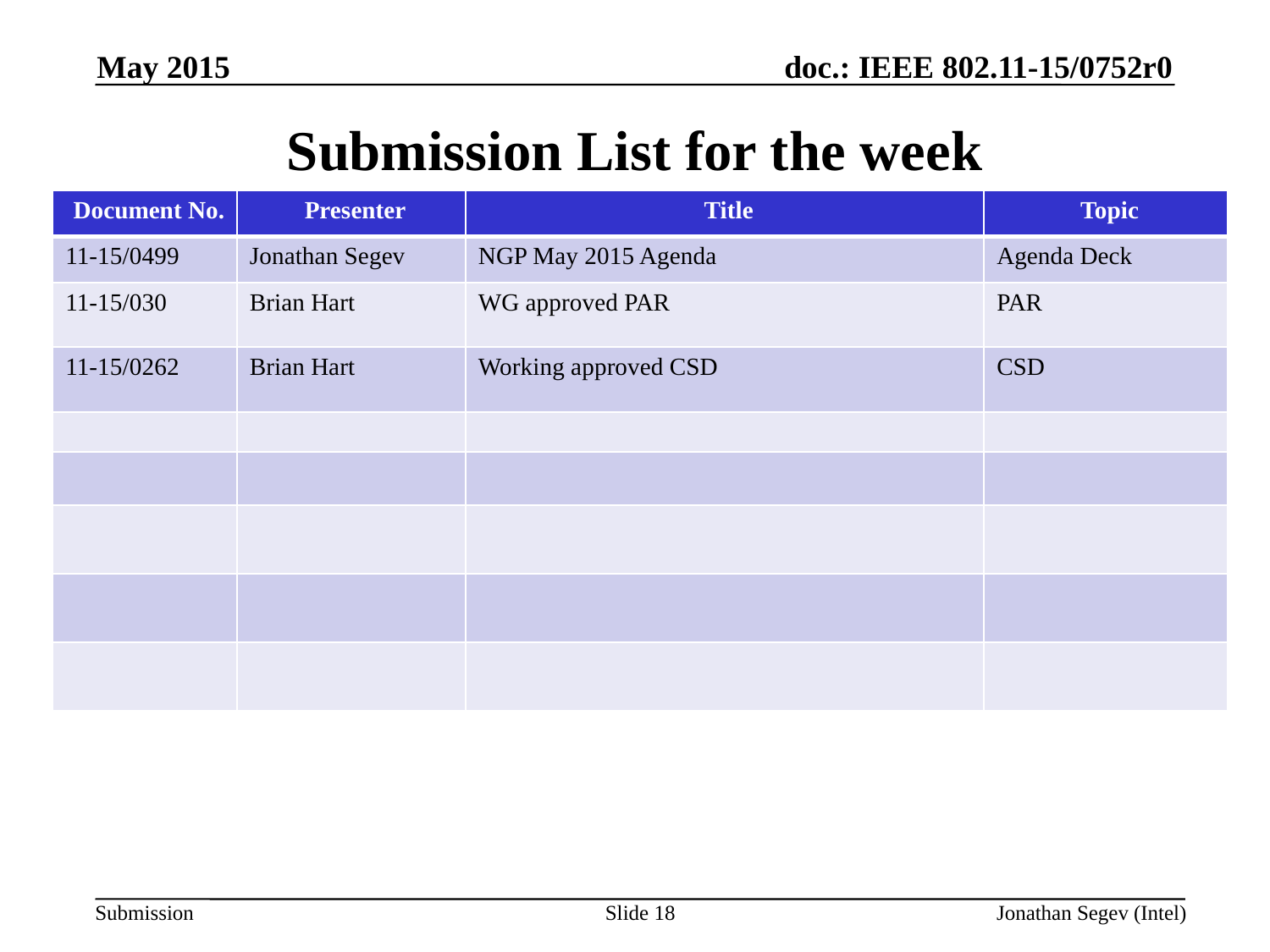

May 2015
Submission List for the week
| Document No. | Presenter | Title | Topic |
| --- | --- | --- | --- |
| 11-15/0499 | Jonathan Segev | NGP May 2015 Agenda | Agenda Deck |
| 11-15/030 | Brian Hart | WG approved PAR | PAR |
| 11-15/0262 | Brian Hart | Working approved CSD | CSD |
|  |  |  |  |
|  |  |  |  |
|  |  |  |  |
|  |  |  |  |
|  |  |  |  |
Slide 18
Jonathan Segev (Intel)